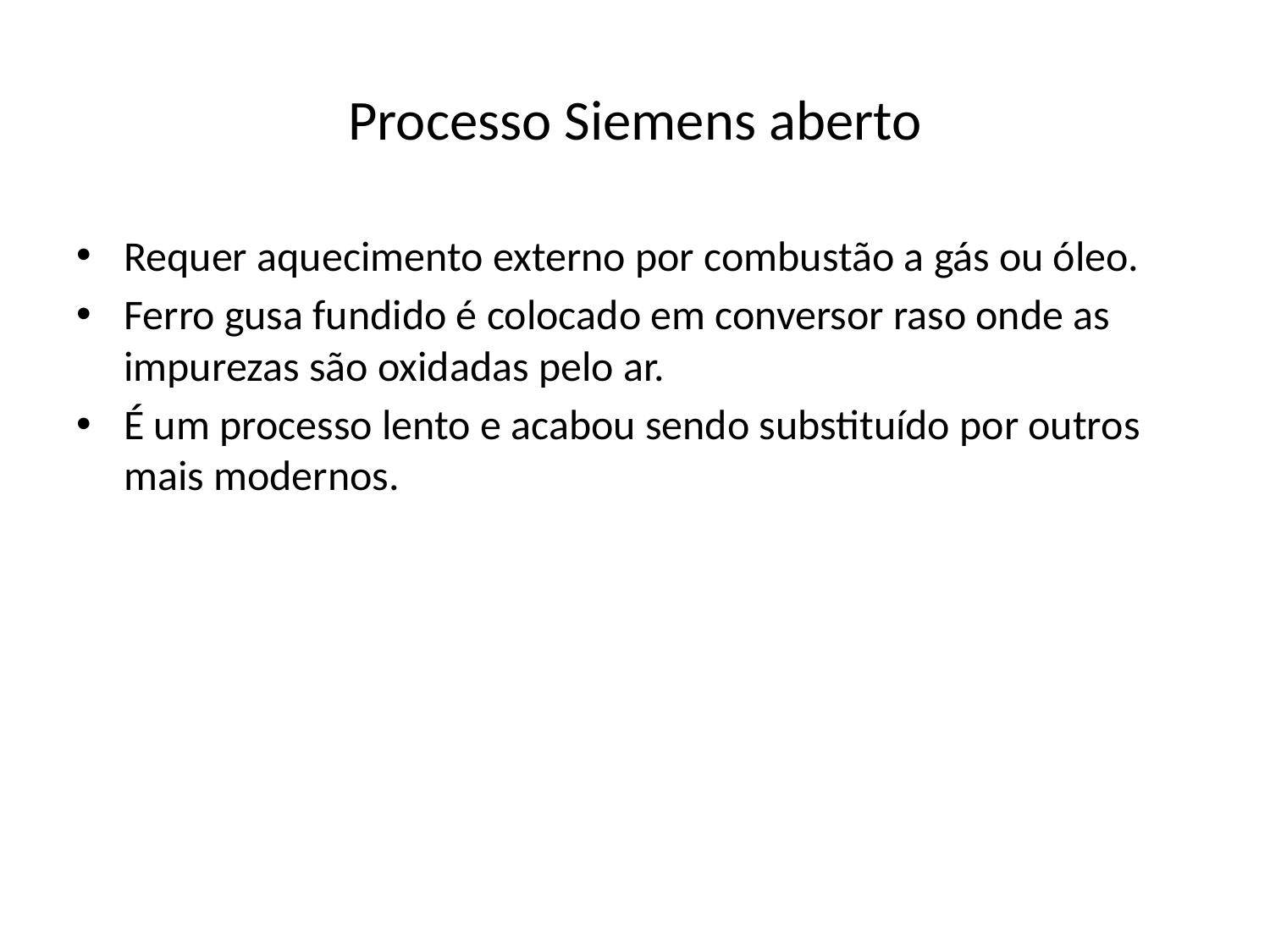

# Processo Siemens aberto
Requer aquecimento externo por combustão a gás ou óleo.
Ferro gusa fundido é colocado em conversor raso onde as impurezas são oxidadas pelo ar.
É um processo lento e acabou sendo substituído por outros mais modernos.